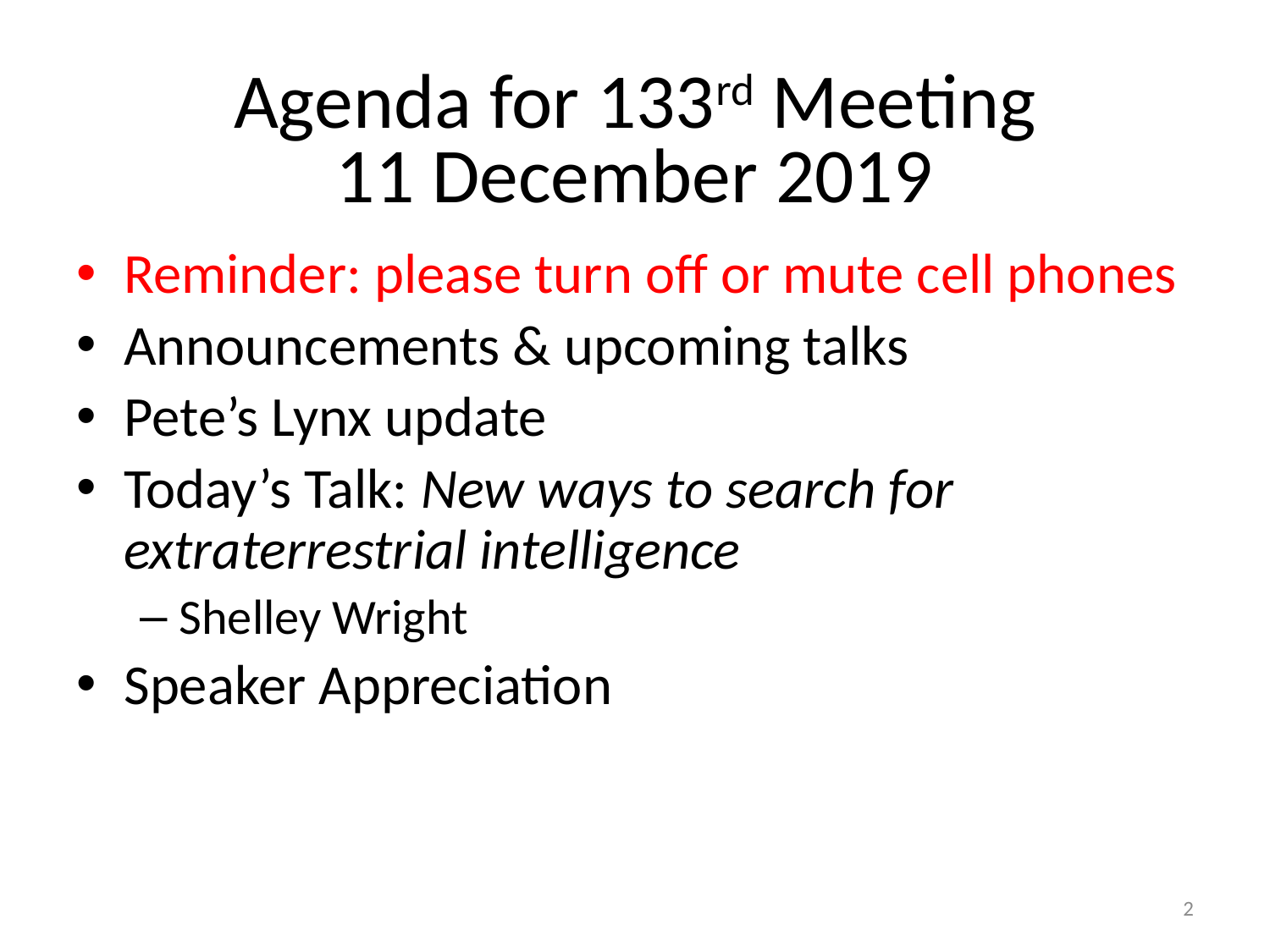

# Agenda for 133rd Meeting 11 December 2019
Reminder: please turn off or mute cell phones
Announcements & upcoming talks
Pete’s Lynx update
Today’s Talk: New ways to search for extraterrestrial intelligence
Shelley Wright
Speaker Appreciation

2